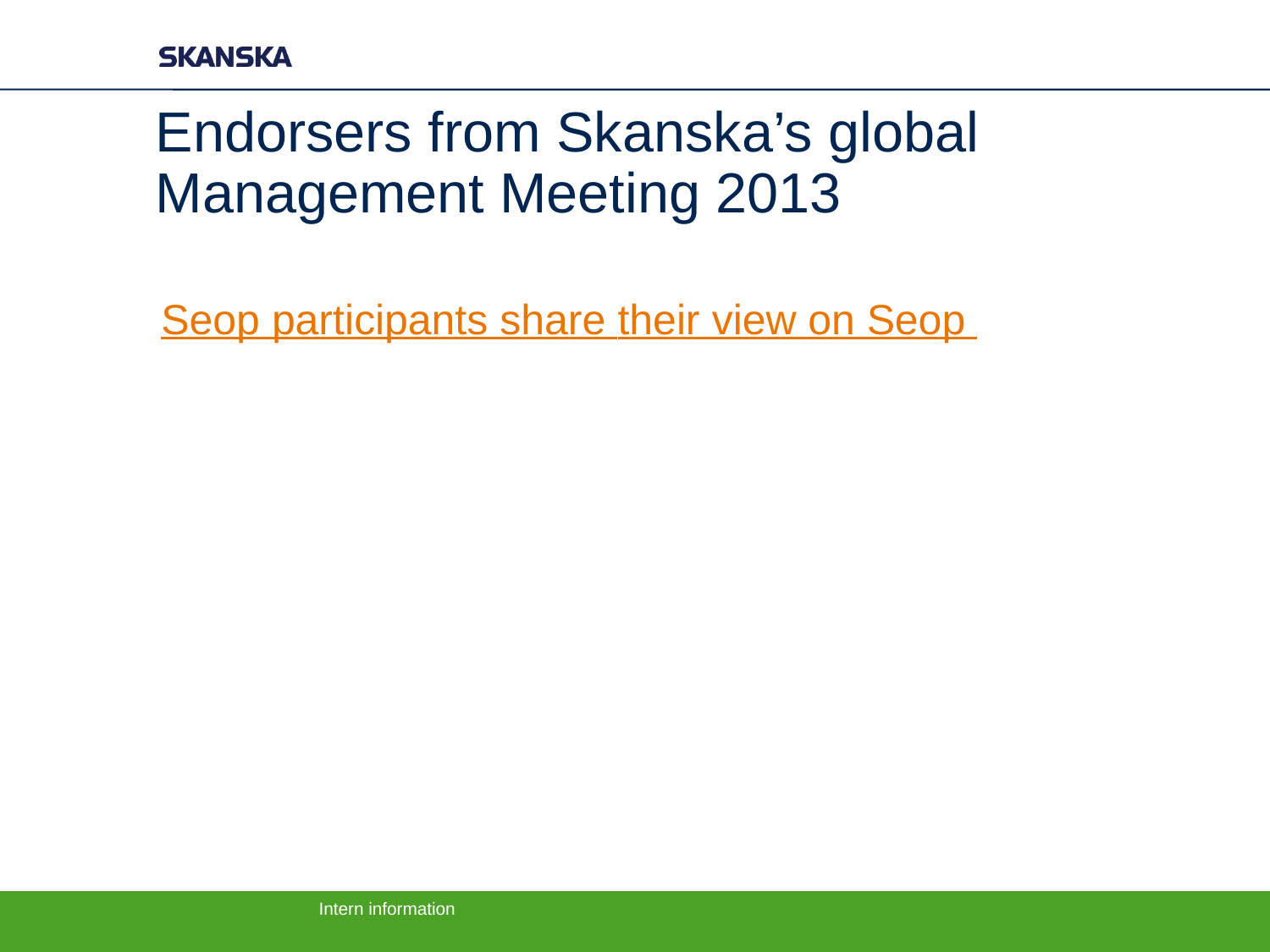

# Endorsers from Skanska’s global Management Meeting 2013
Seop participants share their view on Seop